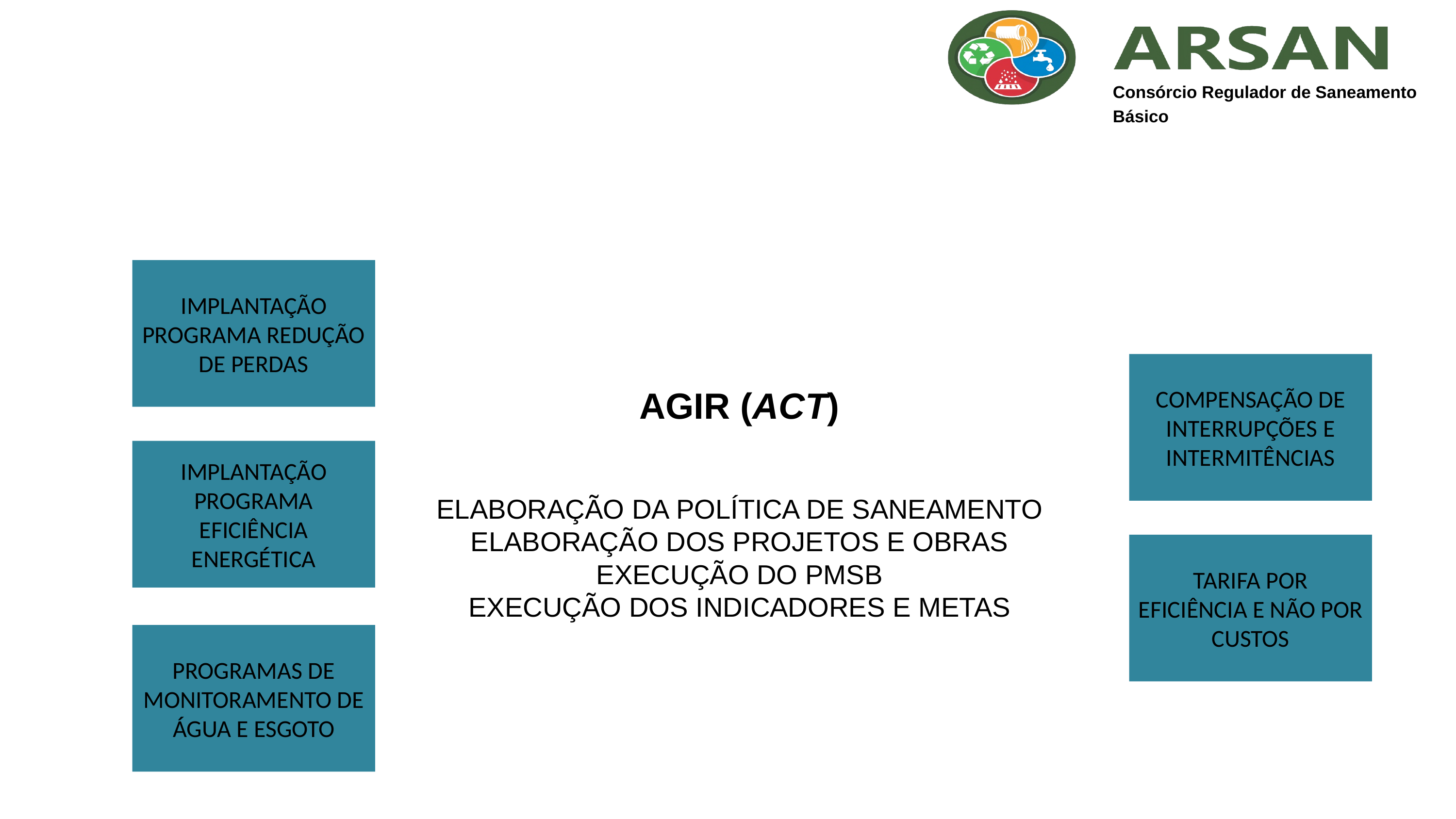

Consórcio Regulador de Saneamento
Básico
IMPLANTAÇÃO PROGRAMA REDUÇÃO DE PERDAS
COMPENSAÇÃO DE INTERRUPÇÕES E INTERMITÊNCIAS
AGIR (ACT)

ELABORAÇÃO DA POLÍTICA DE SANEAMENTO
ELABORAÇÃO DOS PROJETOS E OBRAS
EXECUÇÃO DO PMSB
EXECUÇÃO DOS INDICADORES E METAS
IMPLANTAÇÃO PROGRAMA EFICIÊNCIA ENERGÉTICA
TARIFA POR EFICIÊNCIA E NÃO POR CUSTOS
PROGRAMAS DE MONITORAMENTO DE ÁGUA E ESGOTO